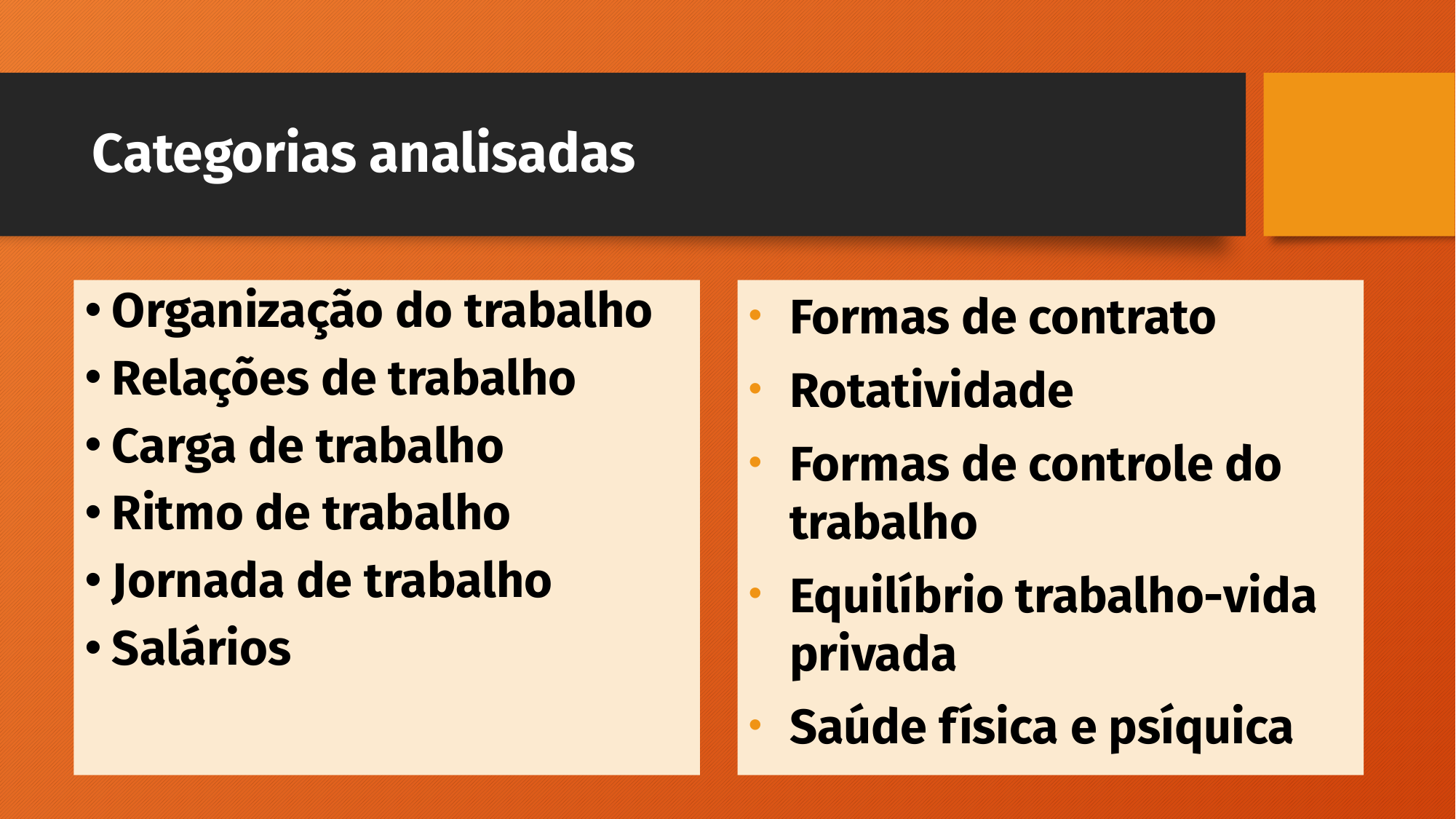

# Categorias analisadas
Organização do trabalho
Relações de trabalho
Carga de trabalho
Ritmo de trabalho
Jornada de trabalho
Salários
Formas de contrato
Rotatividade
Formas de controle do trabalho
Equilíbrio trabalho-vida privada
Saúde física e psíquica